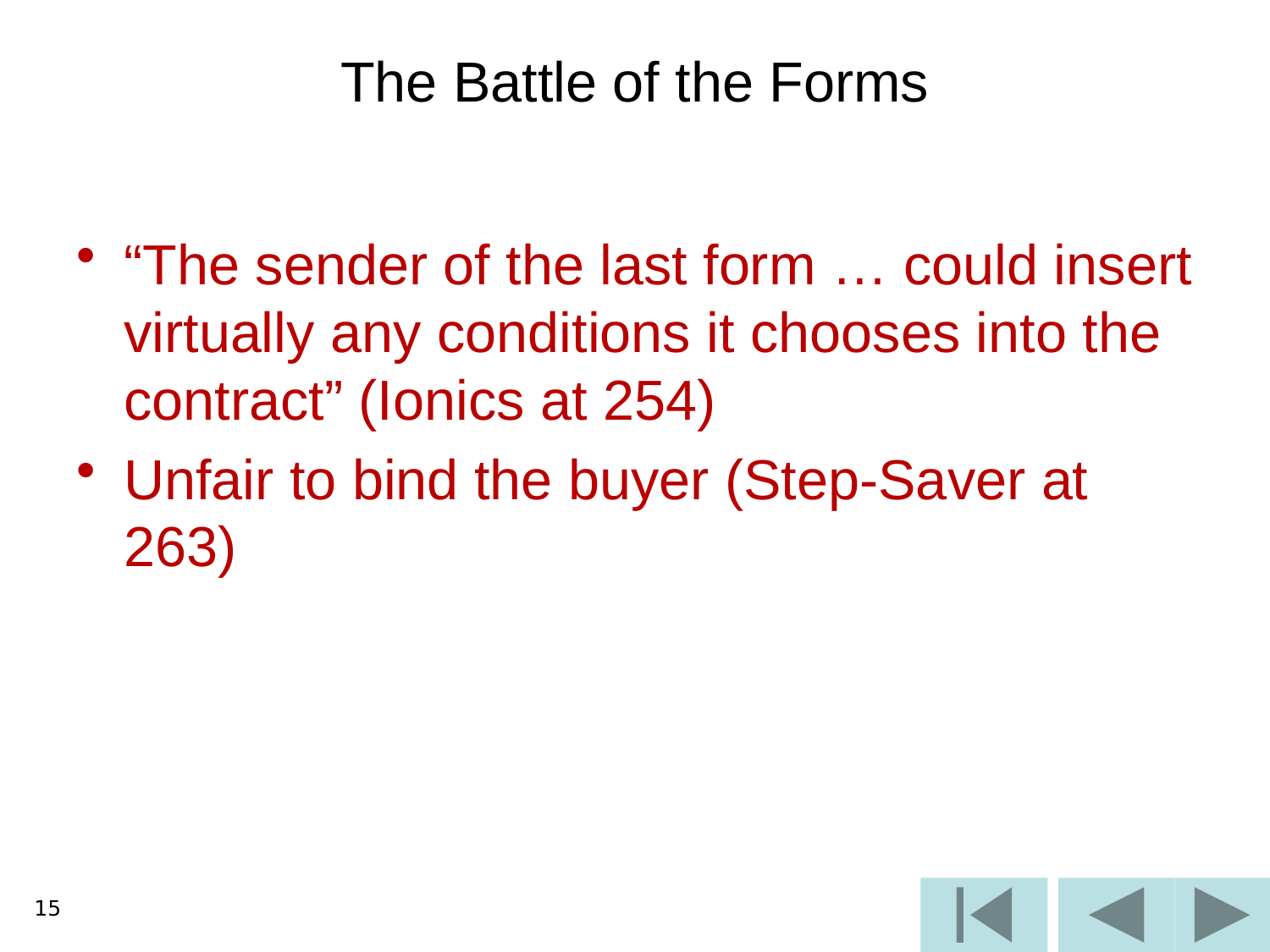

# The Battle of the Forms
“The sender of the last form … could insert virtually any conditions it chooses into the contract” (Ionics at 254)
Unfair to bind the buyer (Step-Saver at 263)
15